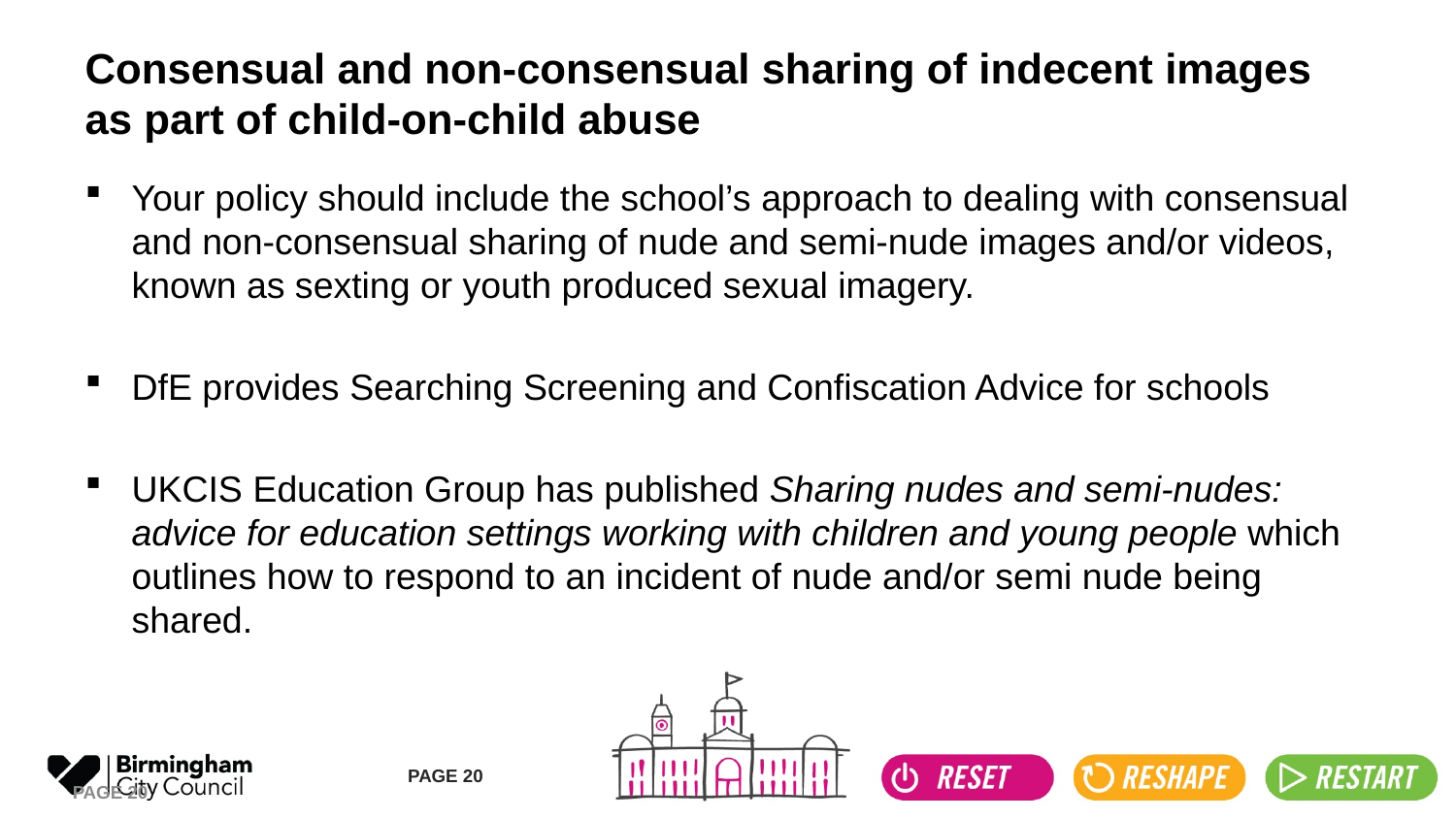

# Consensual and non-consensual sharing of indecent images as part of child-on-child abuse
Your policy should include the school’s approach to dealing with consensual and non-consensual sharing of nude and semi-nude images and/or videos, known as sexting or youth produced sexual imagery.

DfE provides Searching Screening and Confiscation Advice for schools

UKCIS Education Group has published Sharing nudes and semi-nudes: advice for education settings working with children and young people which outlines how to respond to an incident of nude and/or semi nude being shared.

PAGE 20